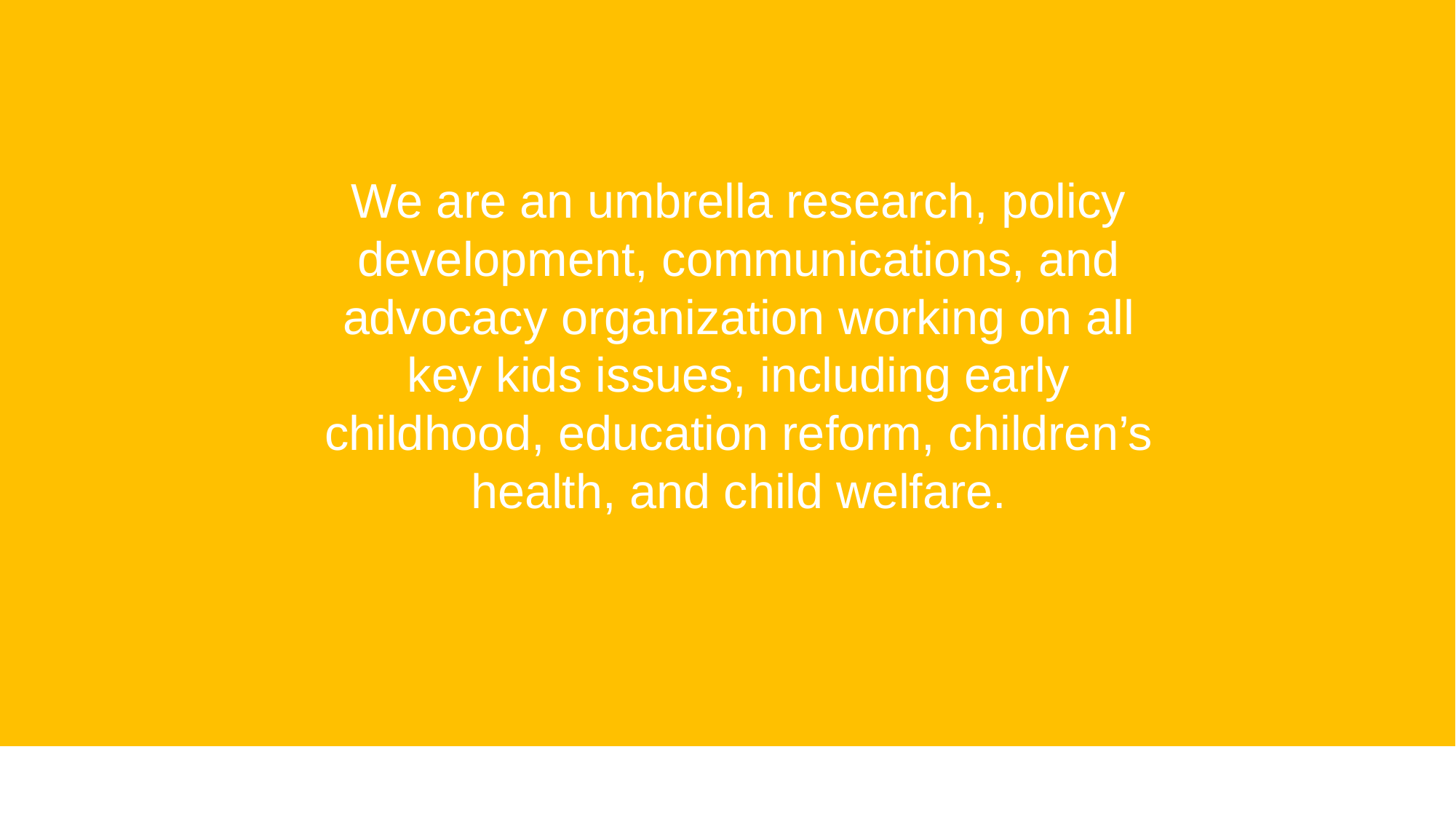

We are an umbrella research, policy development, communications, and advocacy organization working on all key kids issues, including early childhood, education reform, children’s health, and child welfare.